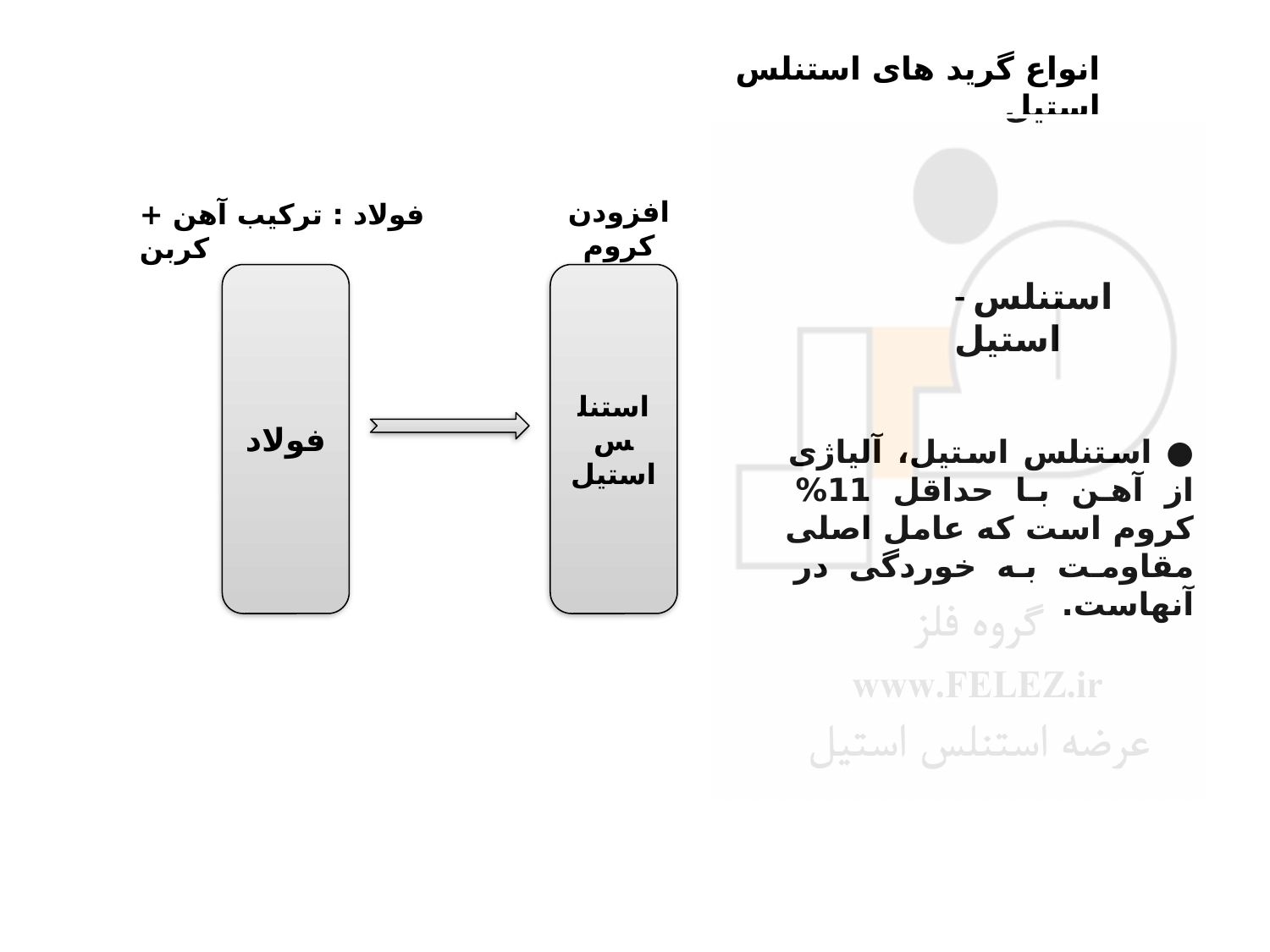

انواع گرید های استنلس استیل

افزودن کروم
فولاد : ترکیب آهن + کربن
فولاد
استنلس استیل
- استنلس استیل

● استنلس استیل، آلیاژی از آهن با حداقل 11% کروم است که عامل اصلی مقاومت به خوردگی در آنهاست.